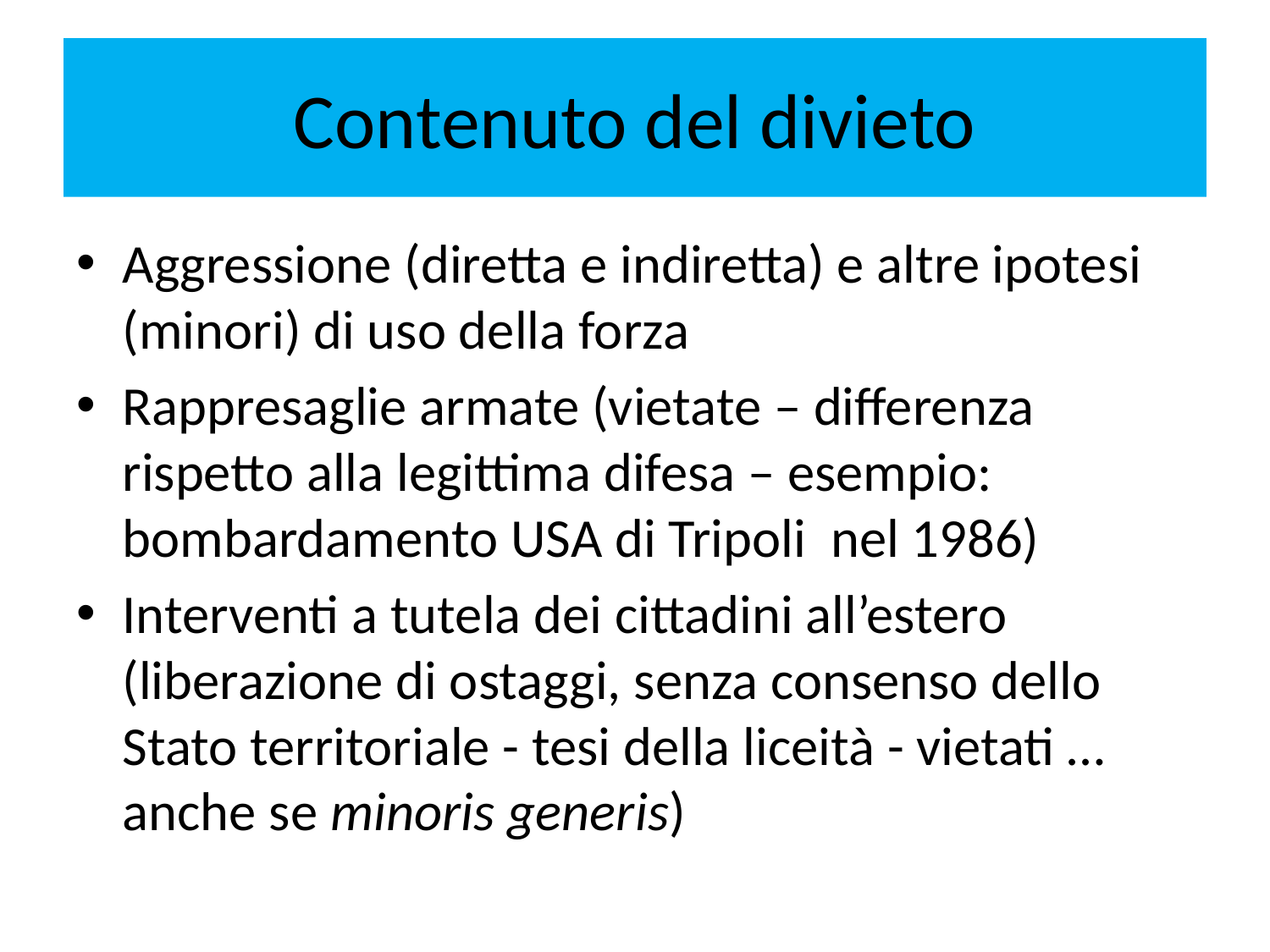

# Contenuto del divieto
Aggressione (diretta e indiretta) e altre ipotesi (minori) di uso della forza
Rappresaglie armate (vietate – differenza rispetto alla legittima difesa – esempio: bombardamento USA di Tripoli  nel 1986)
Interventi a tutela dei cittadini all’estero (liberazione di ostaggi, senza consenso dello Stato territoriale - tesi della liceità - vietati … anche se minoris generis)